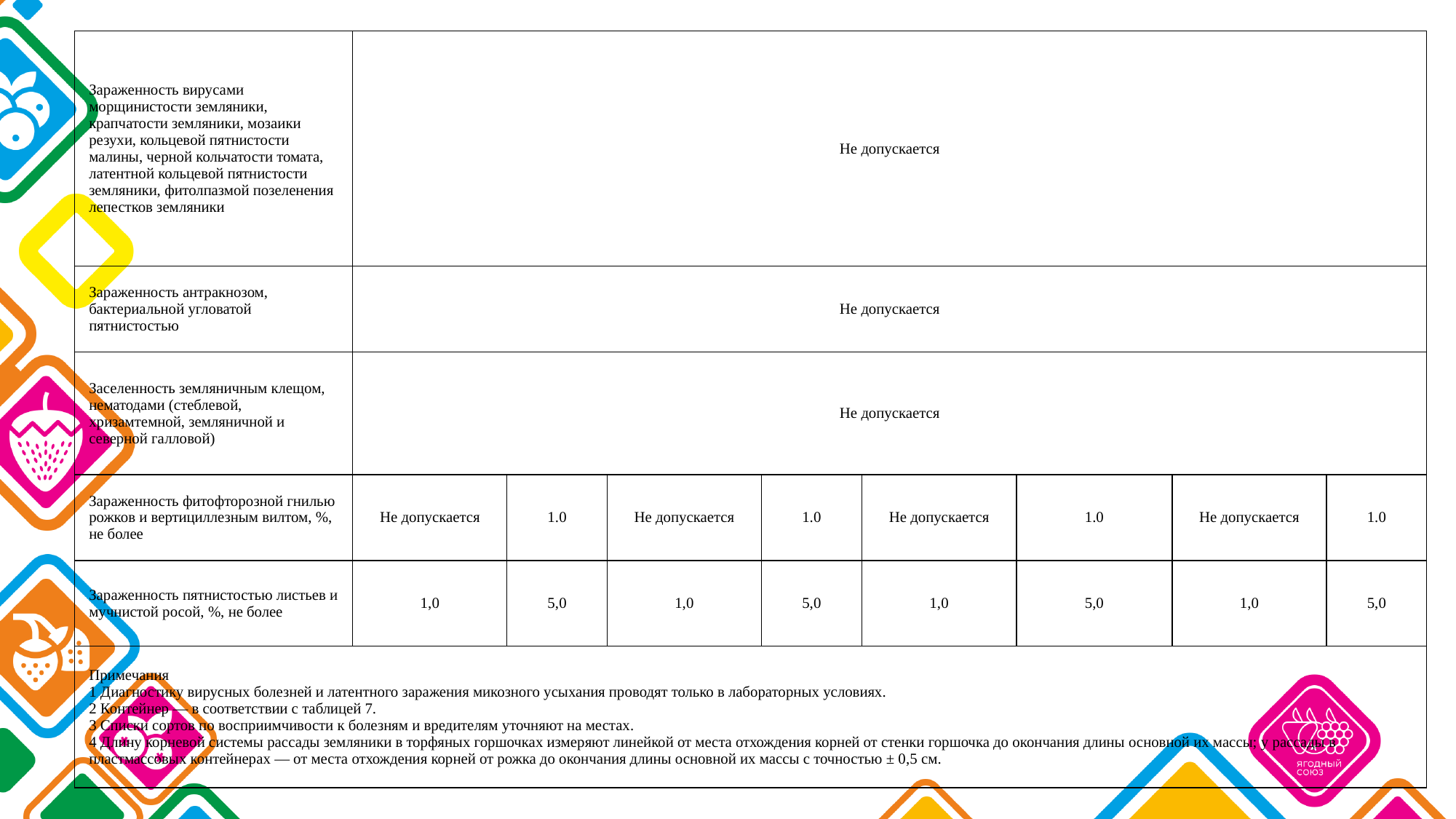

| Зараженность вирусами морщинистости земляники, крапчатости земляники, мозаики резухи, кольцевой пятнистости малины, черной кольчатости томата, латентной кольцевой пятнистости земляники, фитолпазмой позеленения лепестков земляники | Не допускается |  |  |  |  |  |  |  |
| --- | --- | --- | --- | --- | --- | --- | --- | --- |
| Зараженность антракнозом, бактериальной угловатой пятнистостью | Не допускается |  |  |  |  |  |  |  |
| Заселенность земляничным клещом, нематодами (стеблевой, хризамтемной, земляничной и северной галловой) | Не допускается |  |  |  |  |  |  |  |
| Зараженность фитофторозной гнилью рожков и вертициллезным вилтом, %, не более | Не допускается | 1.0 | Не допускается | 1.0 | Не допускается | 1.0 | Не допускается | 1.0 |
| Зараженность пятнистостью листьев и мучнистой росой, %, не более | 1,0 | 5,0 | 1,0 | 5,0 | 1,0 | 5,0 | 1,0 | 5,0 |
| Примечания 1 Диагностику вирусных болезней и латентного заражения микозного усыхания проводят только в лабораторных условиях. 2 Контейнер — в соответствии с таблицей 7. 3 Списки сортов по восприимчивости к болезням и вредителям уточняют на местах. 4 Длину корневой системы рассады земляники в торфяных горшочках измеряют линейкой от места отхождения корней от стенки горшочка до окончания длины основной их массы; у рассады в пластмассовых контейнерах — от места отхождения корней от рожка до окончания длины основной их массы с точностью ± 0,5 см. |  |  |  |  |  |  |  |  |